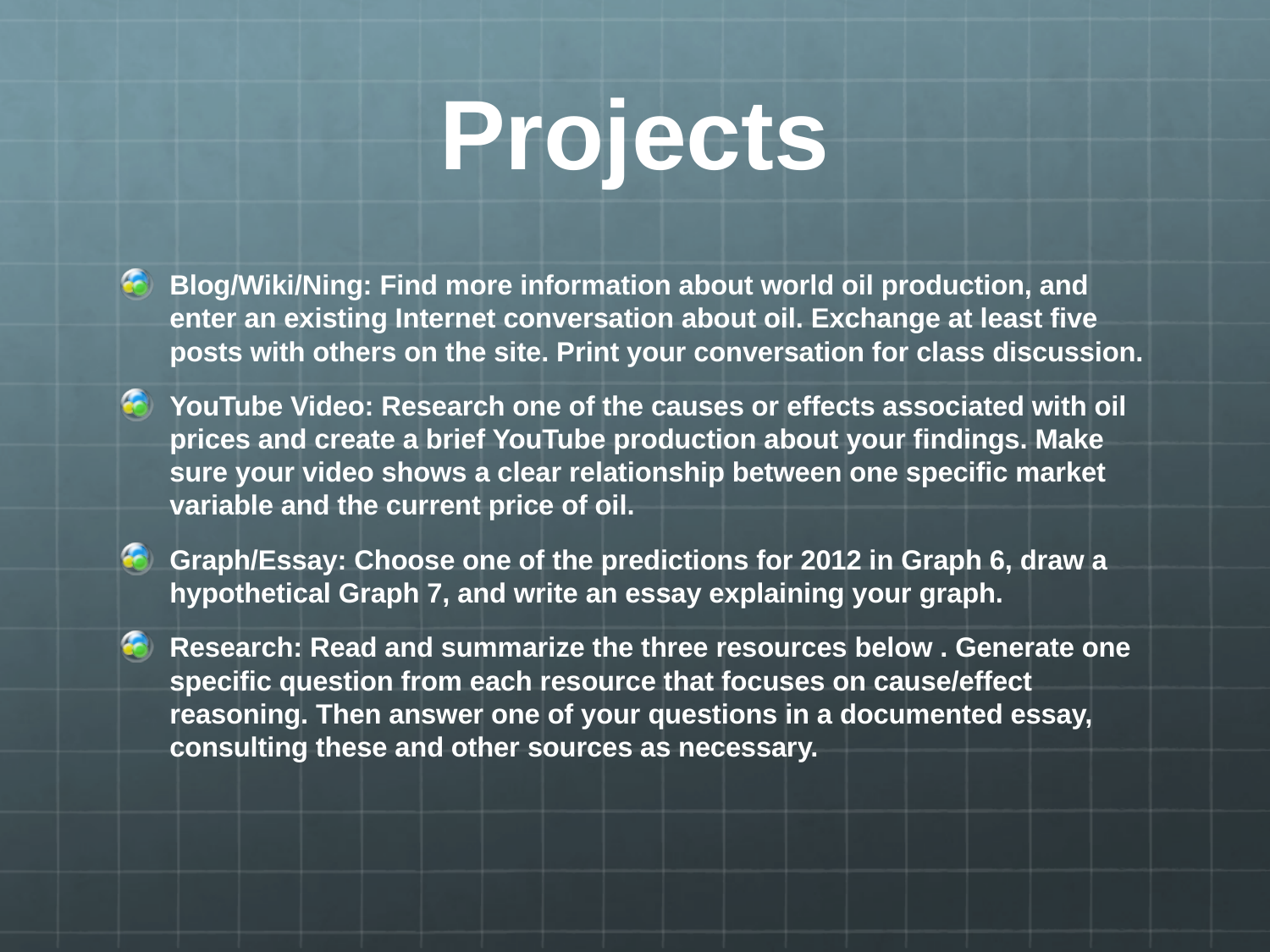

# Projects
Blog/Wiki/Ning: Find more information about world oil production, and enter an existing Internet conversation about oil. Exchange at least five posts with others on the site. Print your conversation for class discussion.
YouTube Video: Research one of the causes or effects associated with oil prices and create a brief YouTube production about your findings. Make sure your video shows a clear relationship between one specific market variable and the current price of oil.
Graph/Essay: Choose one of the predictions for 2012 in Graph 6, draw a hypothetical Graph 7, and write an essay explaining your graph.
Research: Read and summarize the three resources below . Generate one specific question from each resource that focuses on cause/effect reasoning. Then answer one of your questions in a documented essay, consulting these and other sources as necessary.